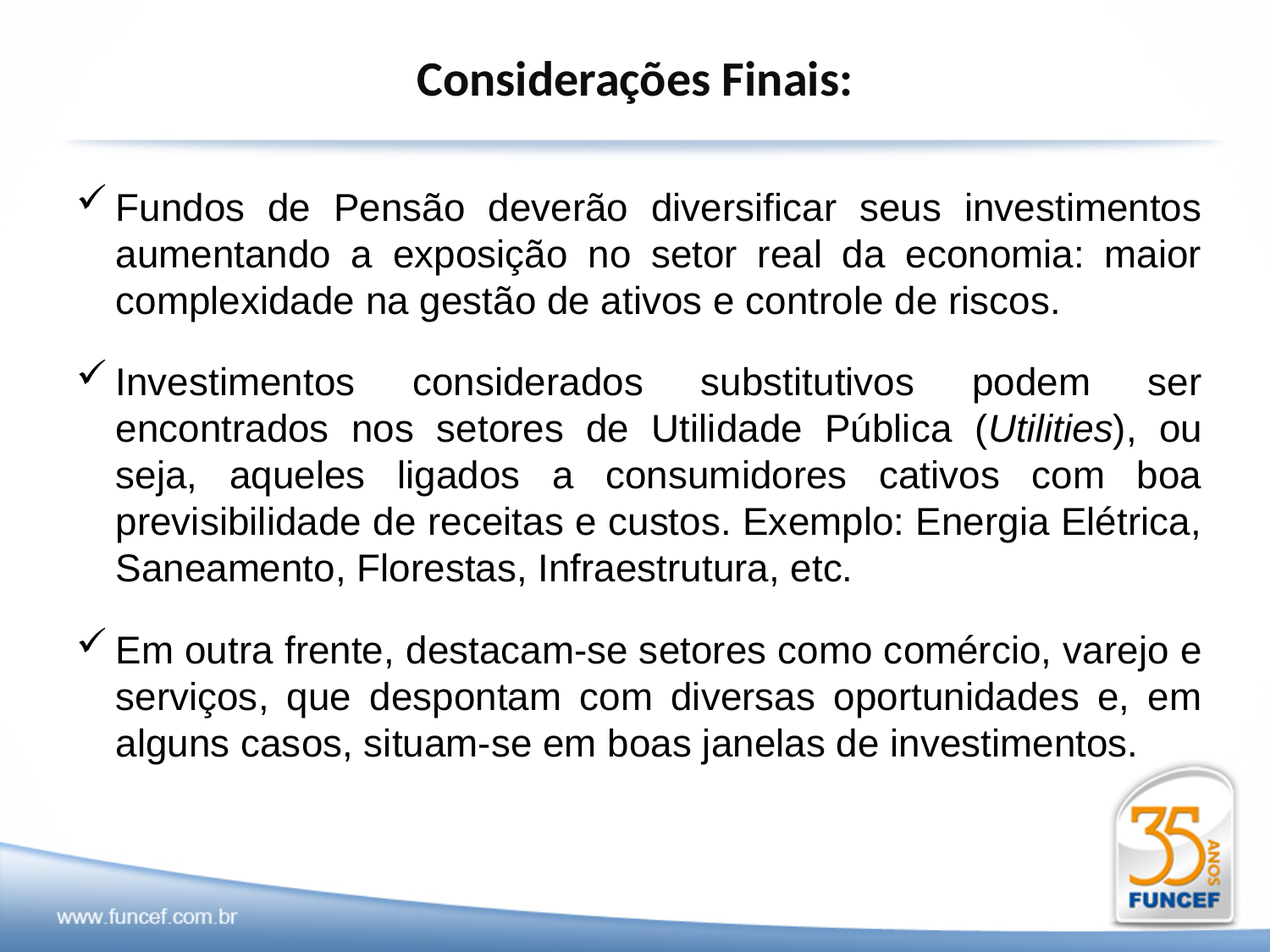

# Considerações Finais:
Fundos de Pensão deverão diversificar seus investimentos aumentando a exposição no setor real da economia: maior complexidade na gestão de ativos e controle de riscos.
Investimentos considerados substitutivos podem ser encontrados nos setores de Utilidade Pública (Utilities), ou seja, aqueles ligados a consumidores cativos com boa previsibilidade de receitas e custos. Exemplo: Energia Elétrica, Saneamento, Florestas, Infraestrutura, etc.
Em outra frente, destacam-se setores como comércio, varejo e serviços, que despontam com diversas oportunidades e, em alguns casos, situam-se em boas janelas de investimentos.